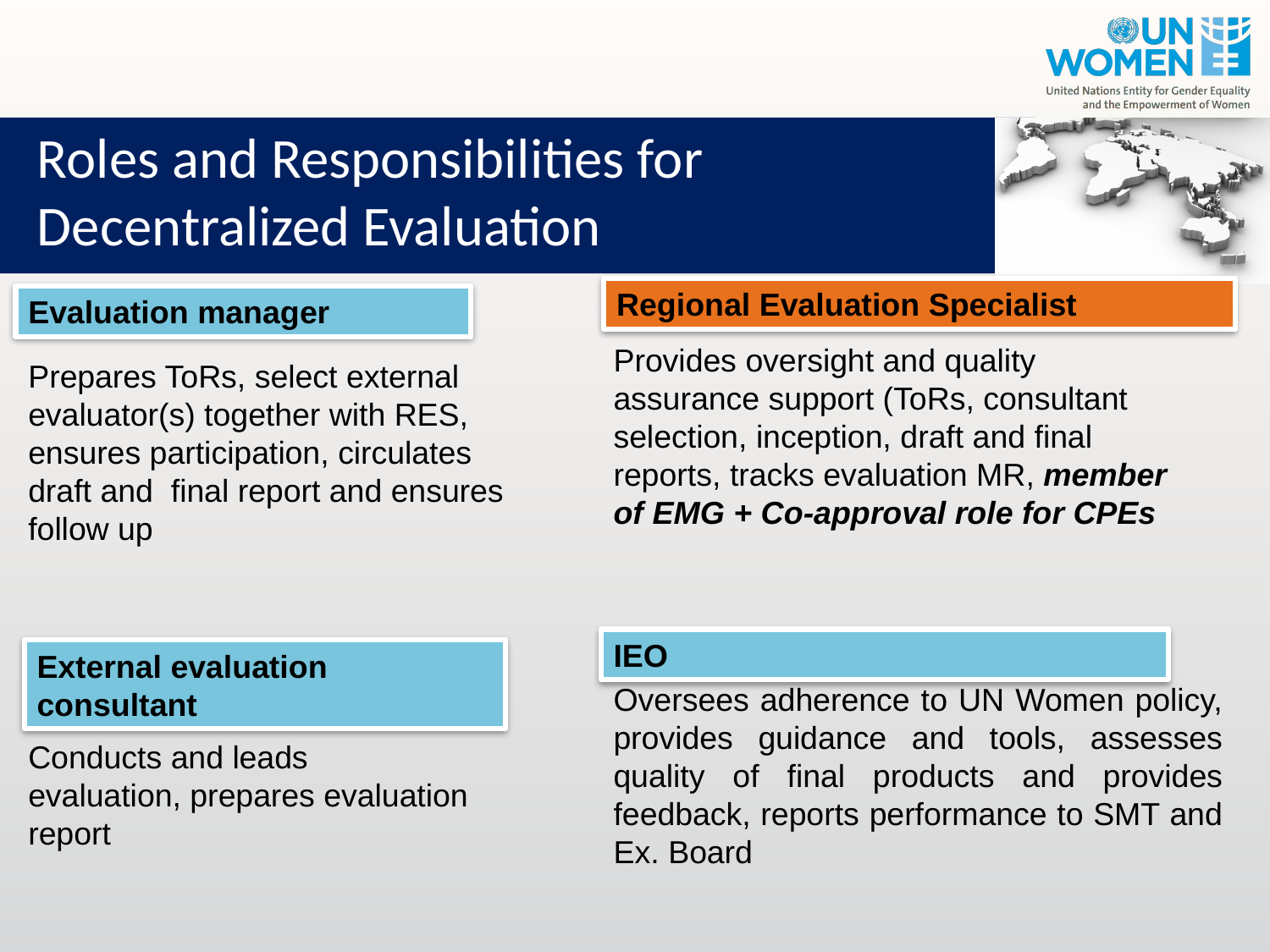

# Roles and Responsibilities for Decentralized Evaluation
Regional Evaluation Specialist
Provides oversight and quality assurance support (ToRs, consultant selection, inception, draft and final reports, tracks evaluation MR, member of EMG + Co-approval role for CPEs
Evaluation manager
Prepares ToRs, select external evaluator(s) together with RES, ensures participation, circulates draft and  final report and ensures follow up
IEO
Oversees adherence to UN Women policy, provides guidance and tools, assesses quality of final products and provides feedback, reports performance to SMT and Ex. Board
External evaluation consultant
Conducts and leads
evaluation, prepares evaluation  report